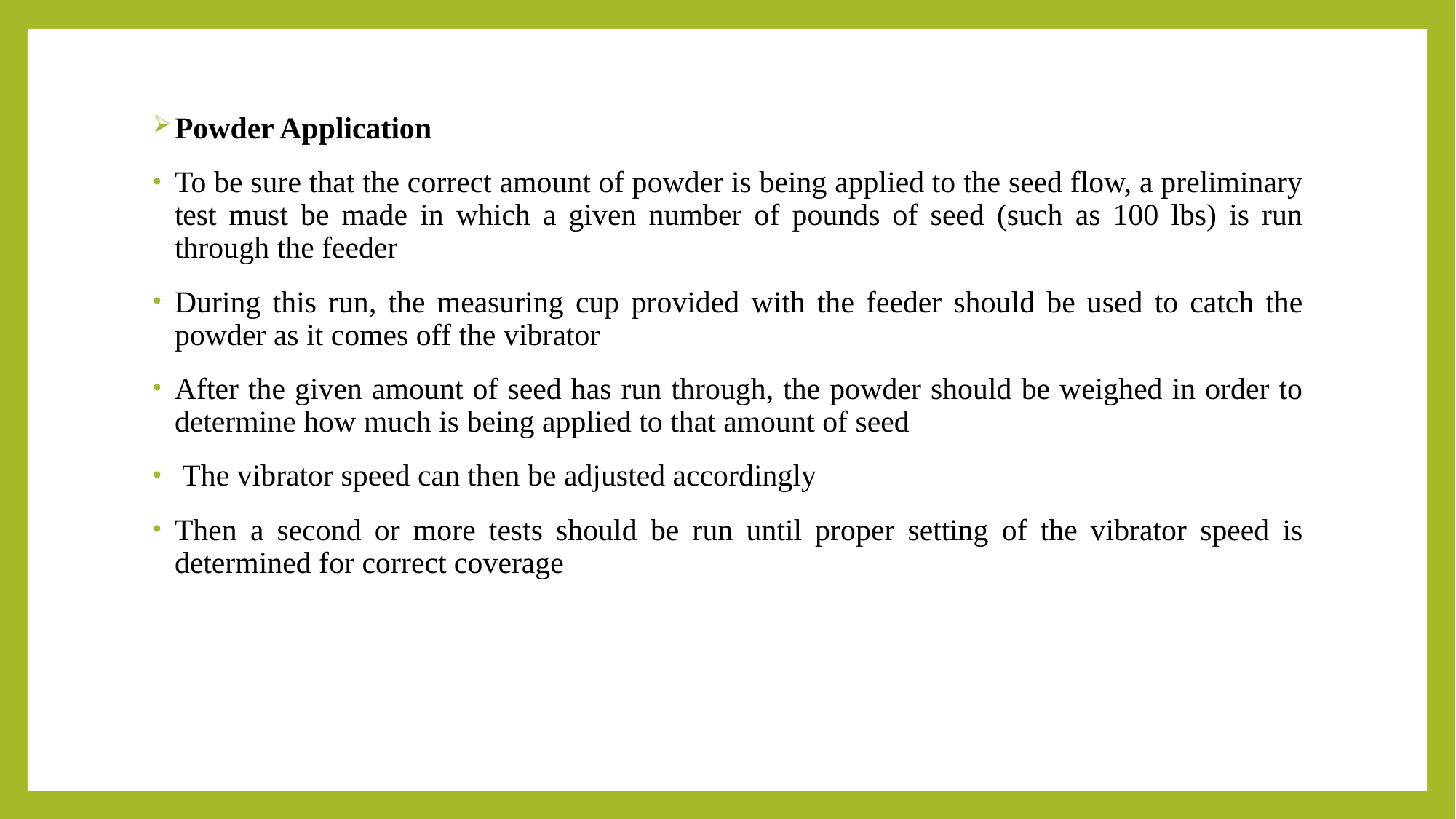

Powder Application
To be sure that the correct amount of powder is being applied to the seed flow, a preliminary test must be made in which a given number of pounds of seed (such as 100 lbs) is run through the feeder
During this run, the measuring cup provided with the feeder should be used to catch the powder as it comes off the vibrator
After the given amount of seed has run through, the powder should be weighed in order to determine how much is being applied to that amount of seed
 The vibrator speed can then be adjusted accordingly
Then a second or more tests should be run until proper setting of the vibrator speed is determined for correct coverage